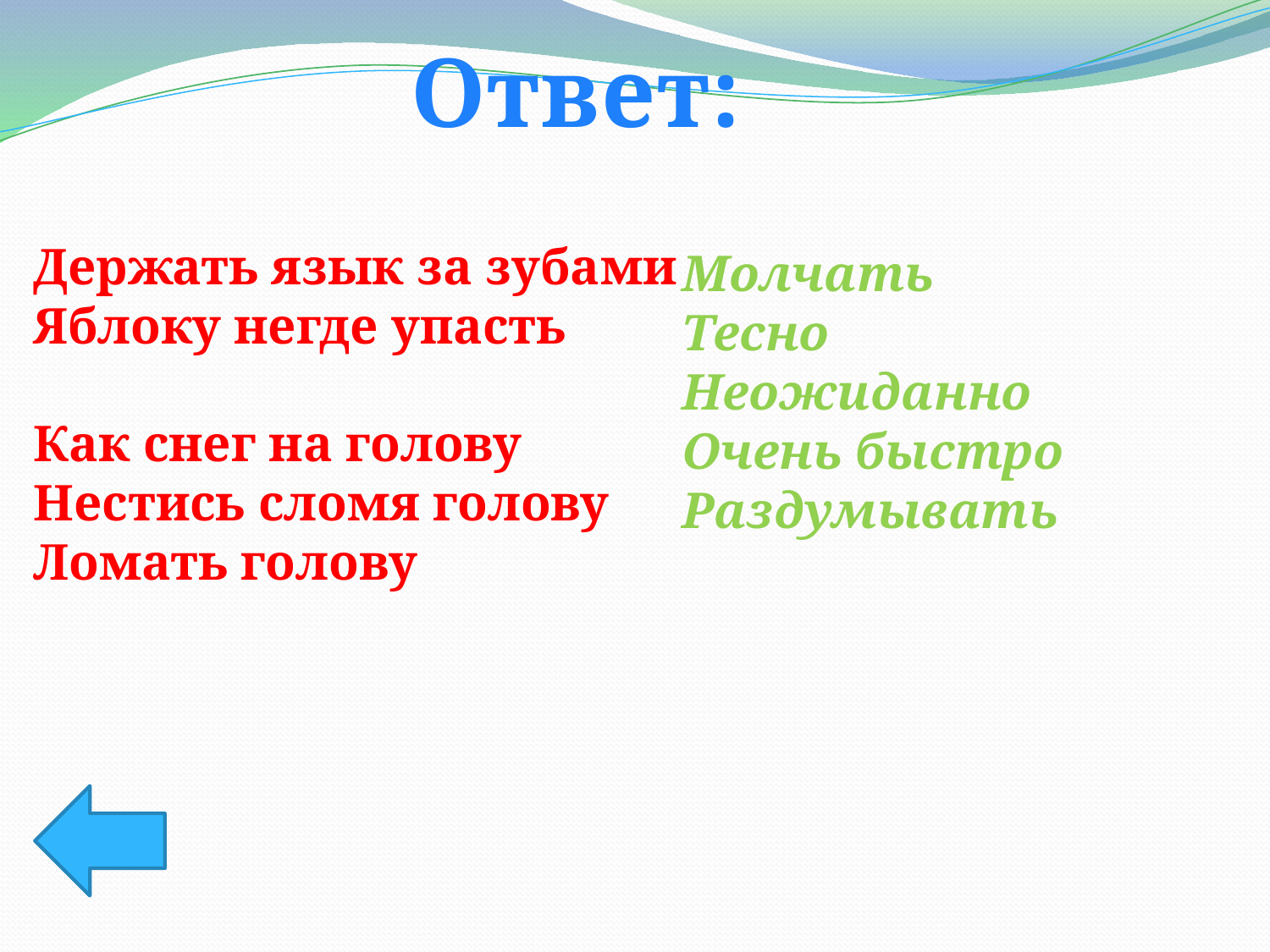

Ответ:
Держать язык за зубами
Яблоку негде упасть
Как снег на голову
Нестись сломя голову
Ломать голову
Молчать
Тесно
Неожиданно
Очень быстро
Раздумывать